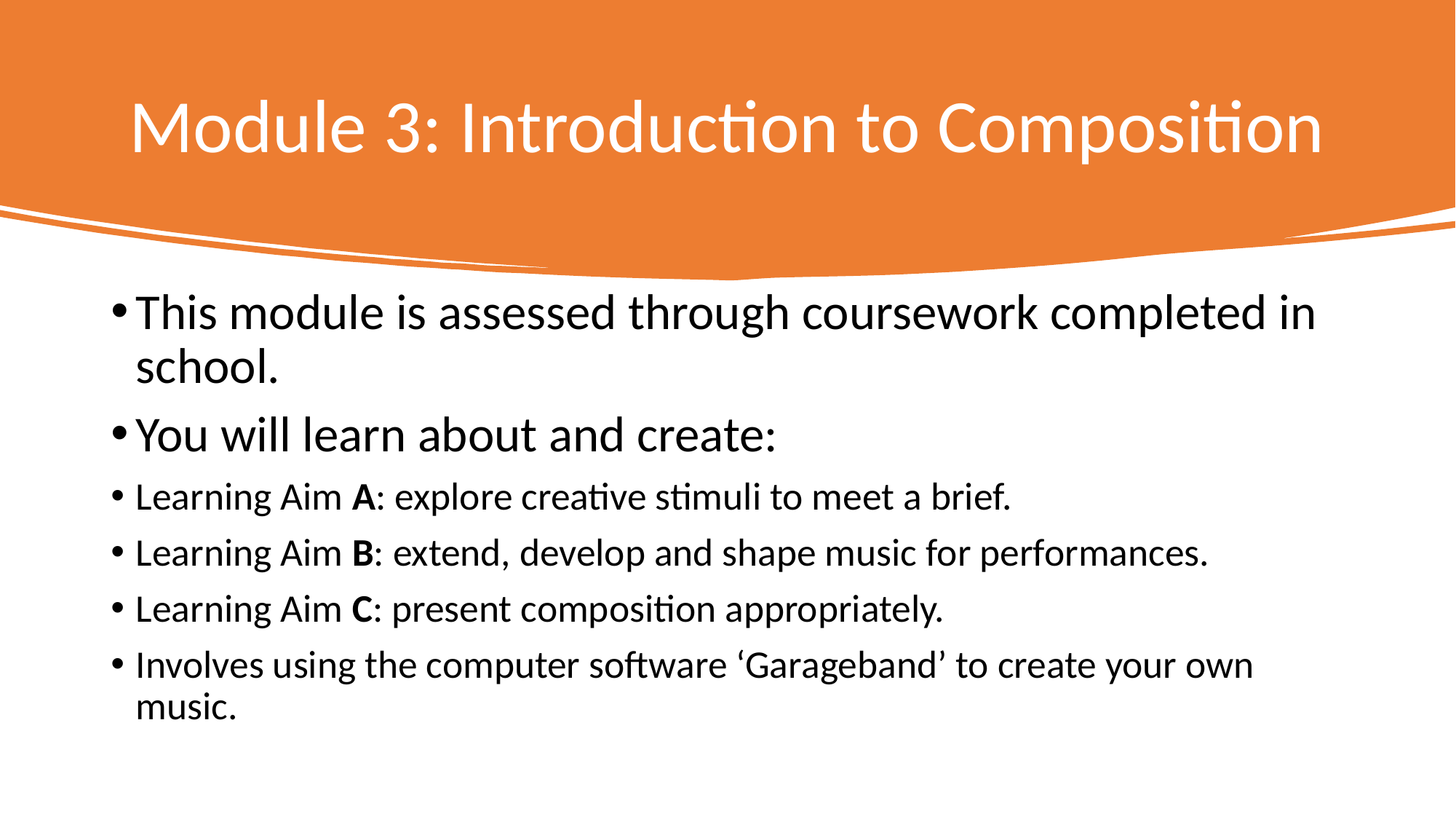

# Module 3: Introduction to Composition
This module is assessed through coursework completed in school.
You will learn about and create:
Learning Aim A: explore creative stimuli to meet a brief.
Learning Aim B: extend, develop and shape music for performances.
Learning Aim C: present composition appropriately.
Involves using the computer software ‘Garageband’ to create your own music.